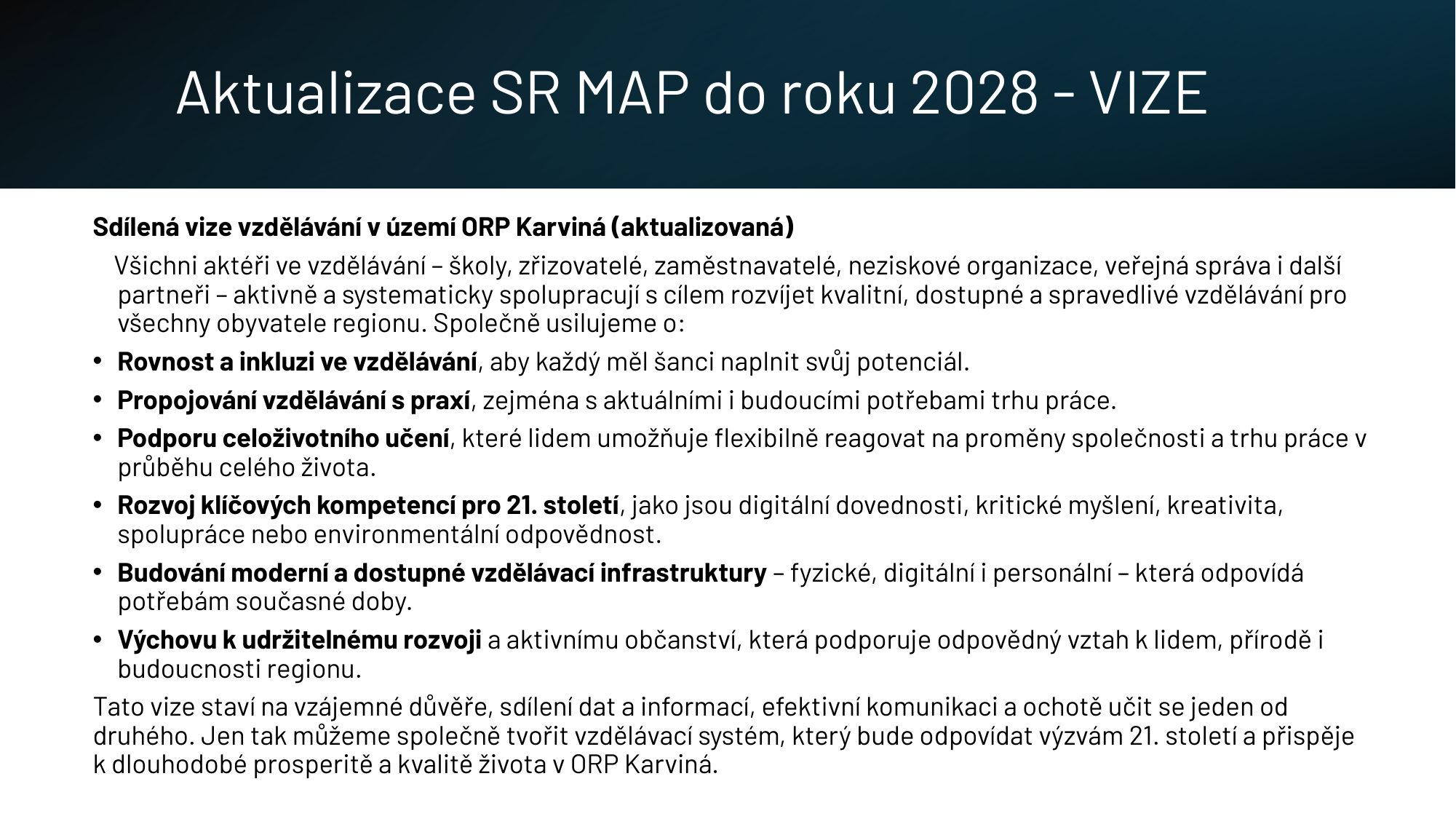

# Aktualizace SR MAP do roku 2028 - VIZE
Sdílená vize vzdělávání v území ORP Karviná (aktualizovaná)
    Všichni aktéři ve vzdělávání – školy, zřizovatelé, zaměstnavatelé, neziskové organizace, veřejná správa i další partneři – aktivně a systematicky spolupracují s cílem rozvíjet kvalitní, dostupné a spravedlivé vzdělávání pro všechny obyvatele regionu. Společně usilujeme o:
Rovnost a inkluzi ve vzdělávání, aby každý měl šanci naplnit svůj potenciál.
Propojování vzdělávání s praxí, zejména s aktuálními i budoucími potřebami trhu práce.
Podporu celoživotního učení, které lidem umožňuje flexibilně reagovat na proměny společnosti a trhu práce v průběhu celého života.
Rozvoj klíčových kompetencí pro 21. století, jako jsou digitální dovednosti, kritické myšlení, kreativita, spolupráce nebo environmentální odpovědnost.
Budování moderní a dostupné vzdělávací infrastruktury – fyzické, digitální i personální – která odpovídá potřebám současné doby.
Výchovu k udržitelnému rozvoji a aktivnímu občanství, která podporuje odpovědný vztah k lidem, přírodě i budoucnosti regionu.
Tato vize staví na vzájemné důvěře, sdílení dat a informací, efektivní komunikaci a ochotě učit se jeden od druhého. Jen tak můžeme společně tvořit vzdělávací systém, který bude odpovídat výzvám 21. století a přispěje k dlouhodobé prosperitě a kvalitě života v ORP Karviná.